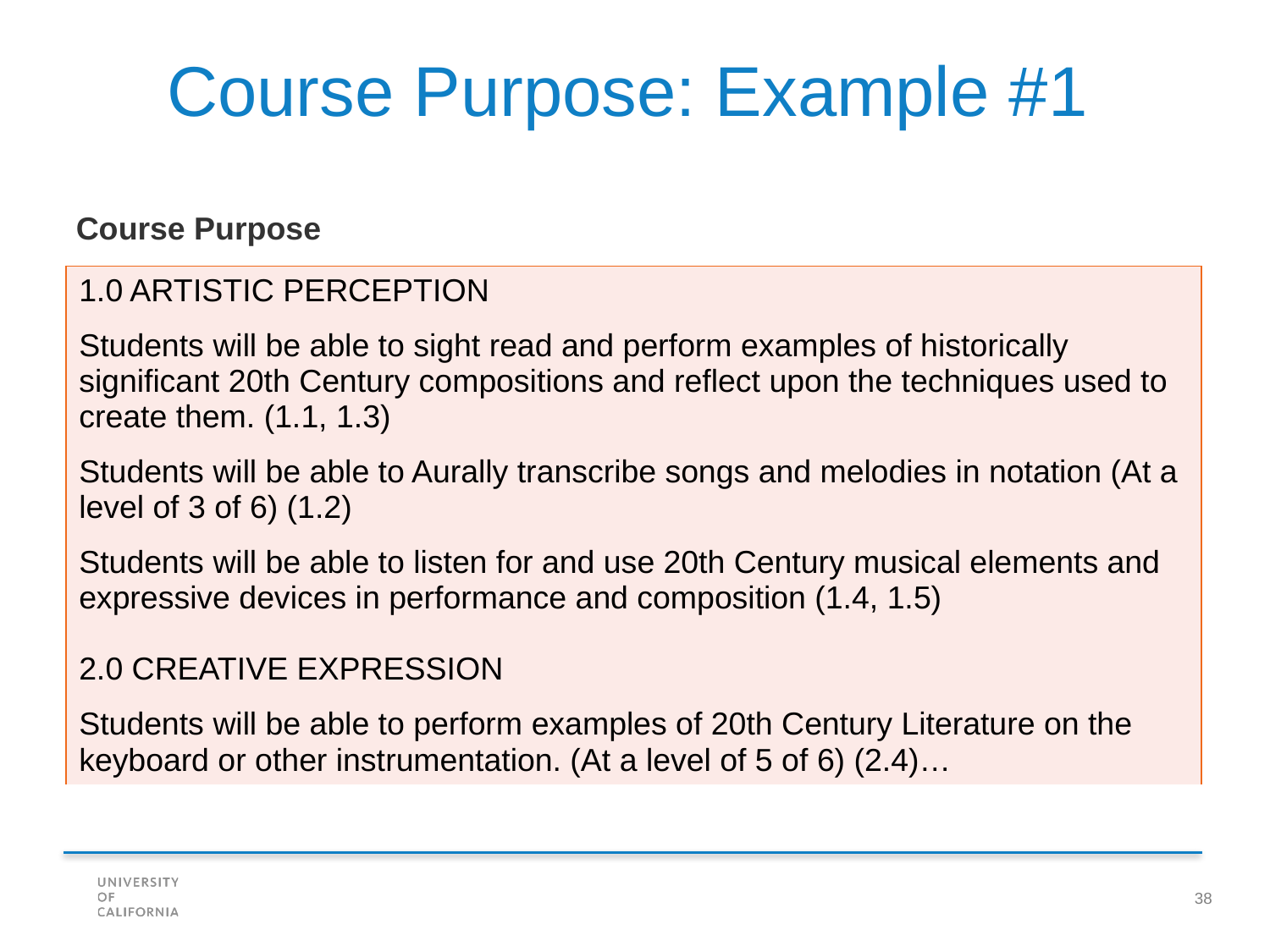

Course Purpose: Example #1
Course Purpose
| 1.0 ARTISTIC PERCEPTION   Students will be able to sight read and perform examples of historically significant 20th Century compositions and reflect upon the techniques used to create them. (1.1, 1.3)   Students will be able to Aurally transcribe songs and melodies in notation (At a level of 3 of 6) (1.2)   Students will be able to listen for and use 20th Century musical elements and expressive devices in performance and composition (1.4, 1.5) 2.0 CREATIVE EXPRESSION   Students will be able to perform examples of 20th Century Literature on the keyboard or other instrumentation. (At a level of 5 of 6) (2.4)… |
| --- |
38